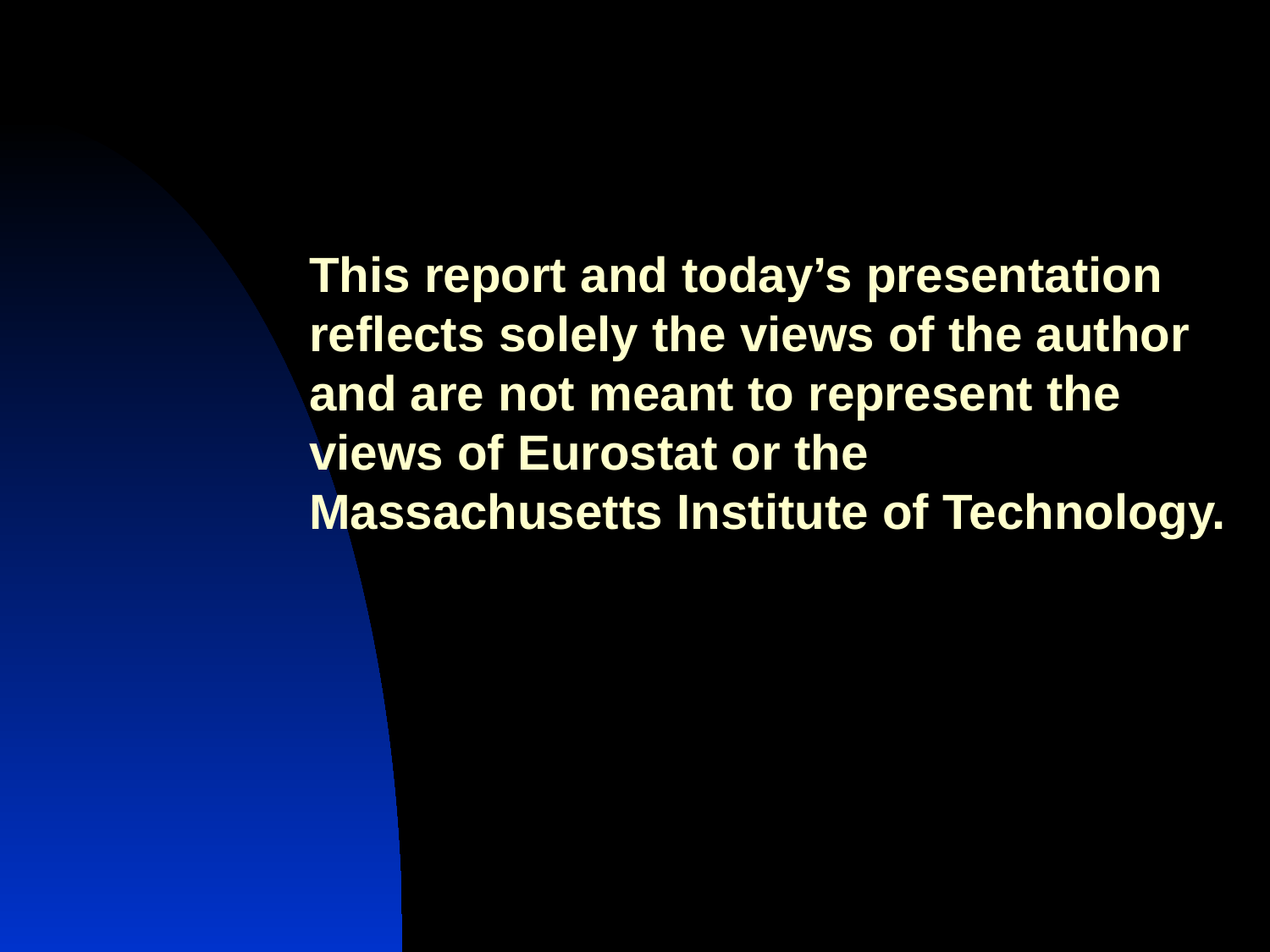

# This report and today’s presentation reflects solely the views of the author and are not meant to represent the views of Eurostat or the Massachusetts Institute of Technology.